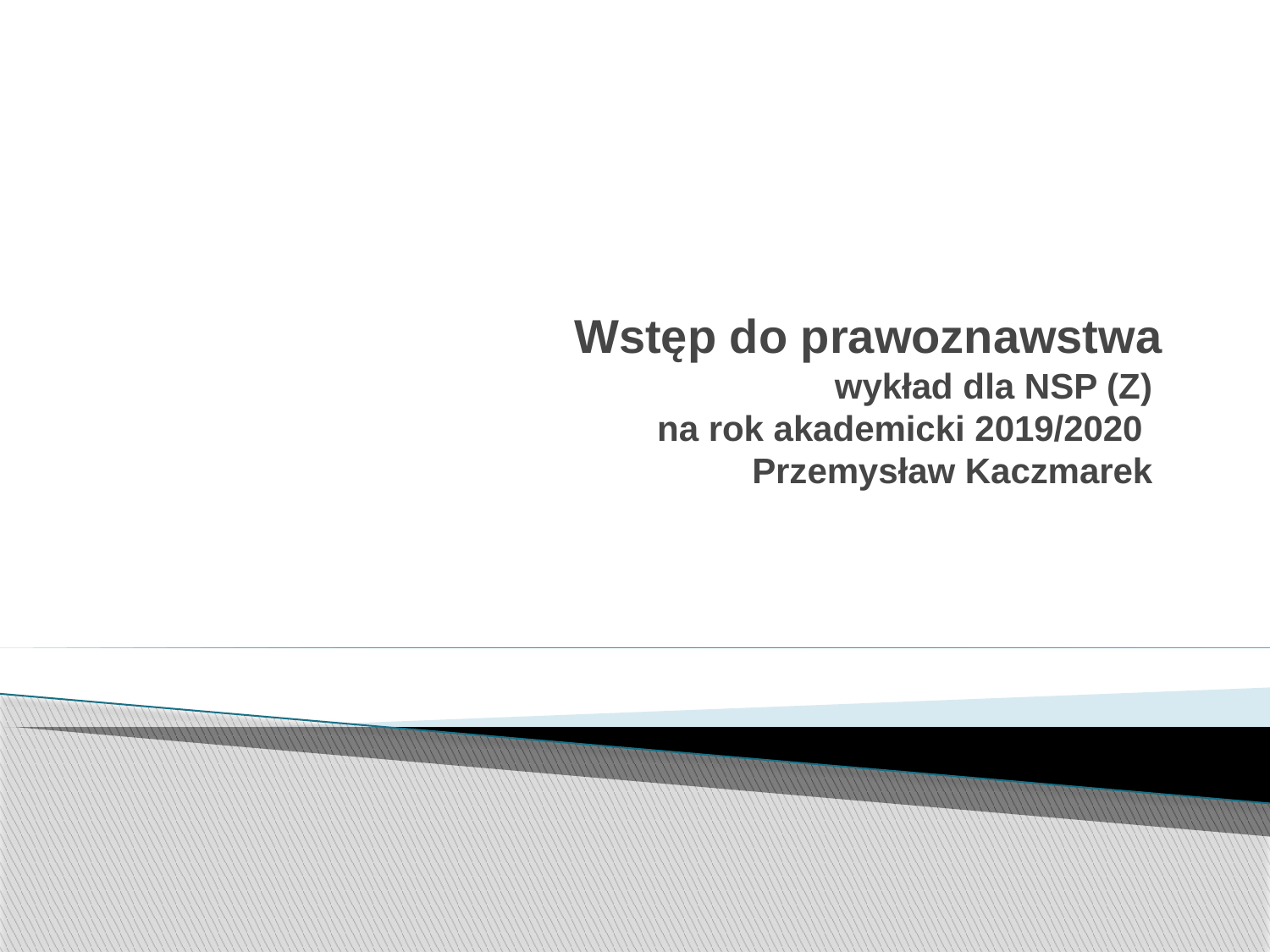

# Wstęp do prawoznawstwa wykład dla NSP (Z) na rok akademicki 2019/2020 Przemysław Kaczmarek